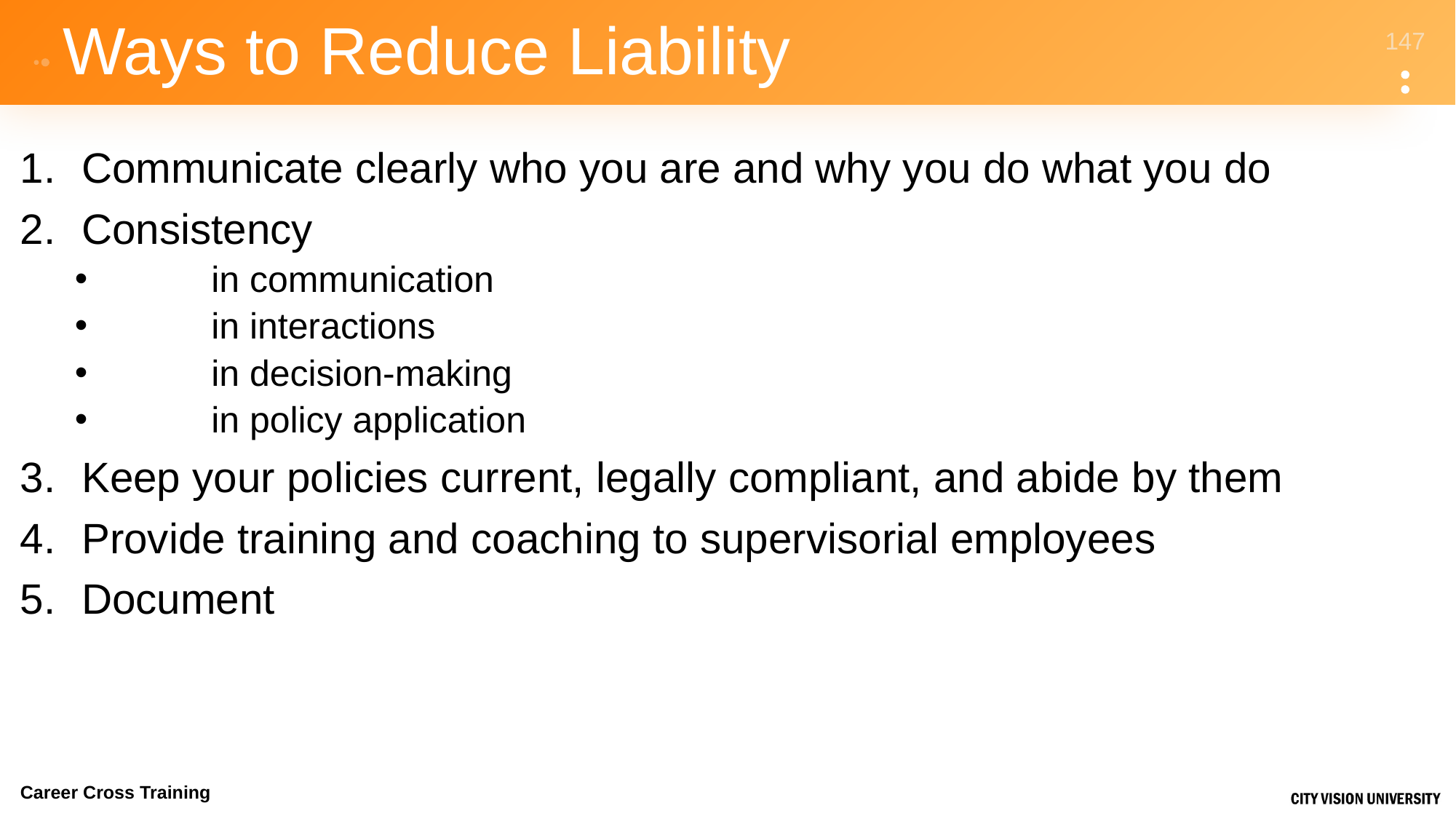

# Ways to Reduce Liability
Communicate clearly who you are and why you do what you do
Consistency
	in communication
	in interactions
	in decision-making
	in policy application
Keep your policies current, legally compliant, and abide by them
Provide training and coaching to supervisorial employees
Document